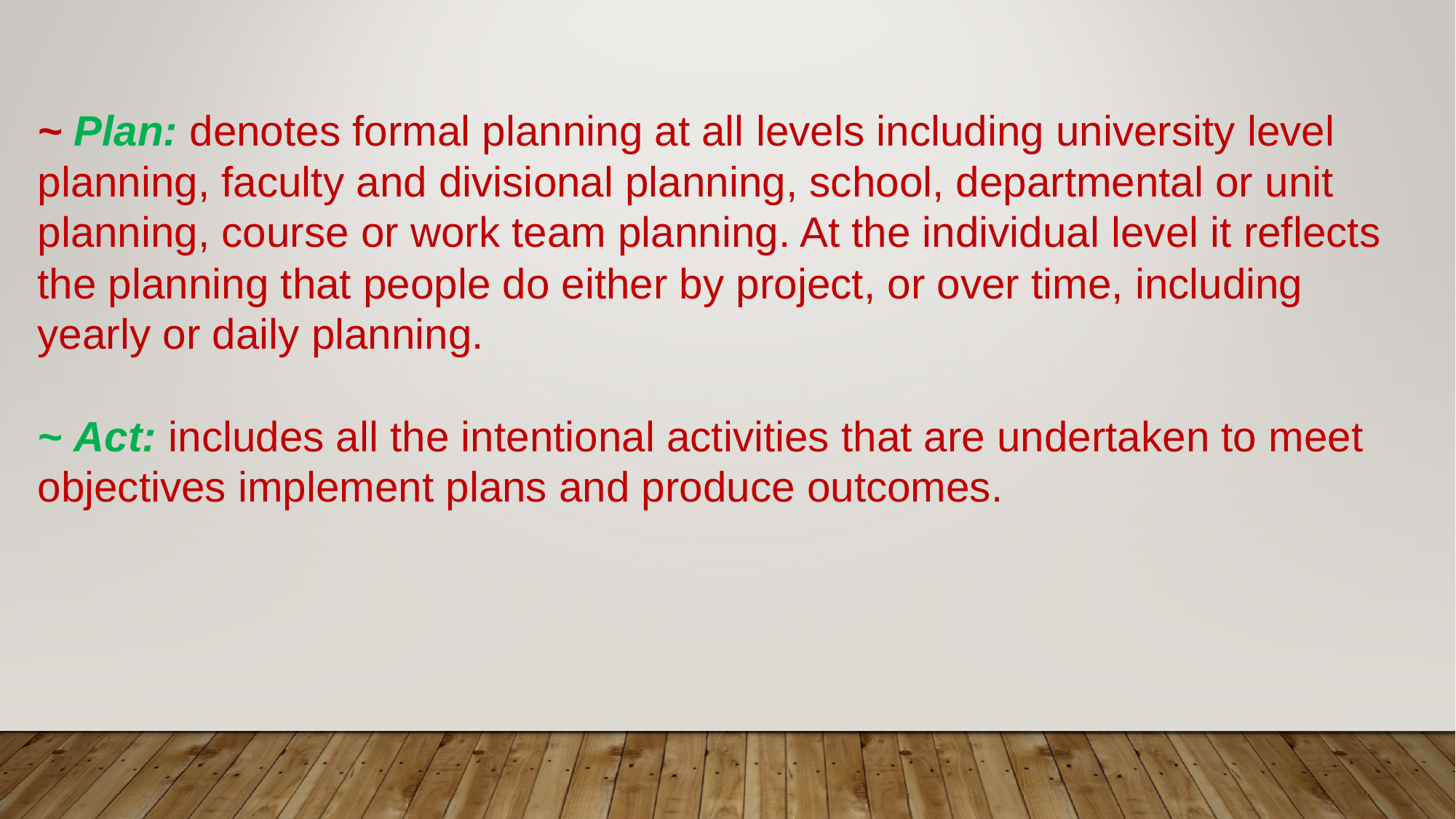

~ Plan: denotes formal planning at all levels including university level planning, faculty and divisional planning, school, departmental or unit planning, course or work team planning. At the individual level it reflects the planning that people do either by project, or over time, including yearly or daily planning.

~ Act: includes all the intentional activities that are undertaken to meet objectives implement plans and produce outcomes.